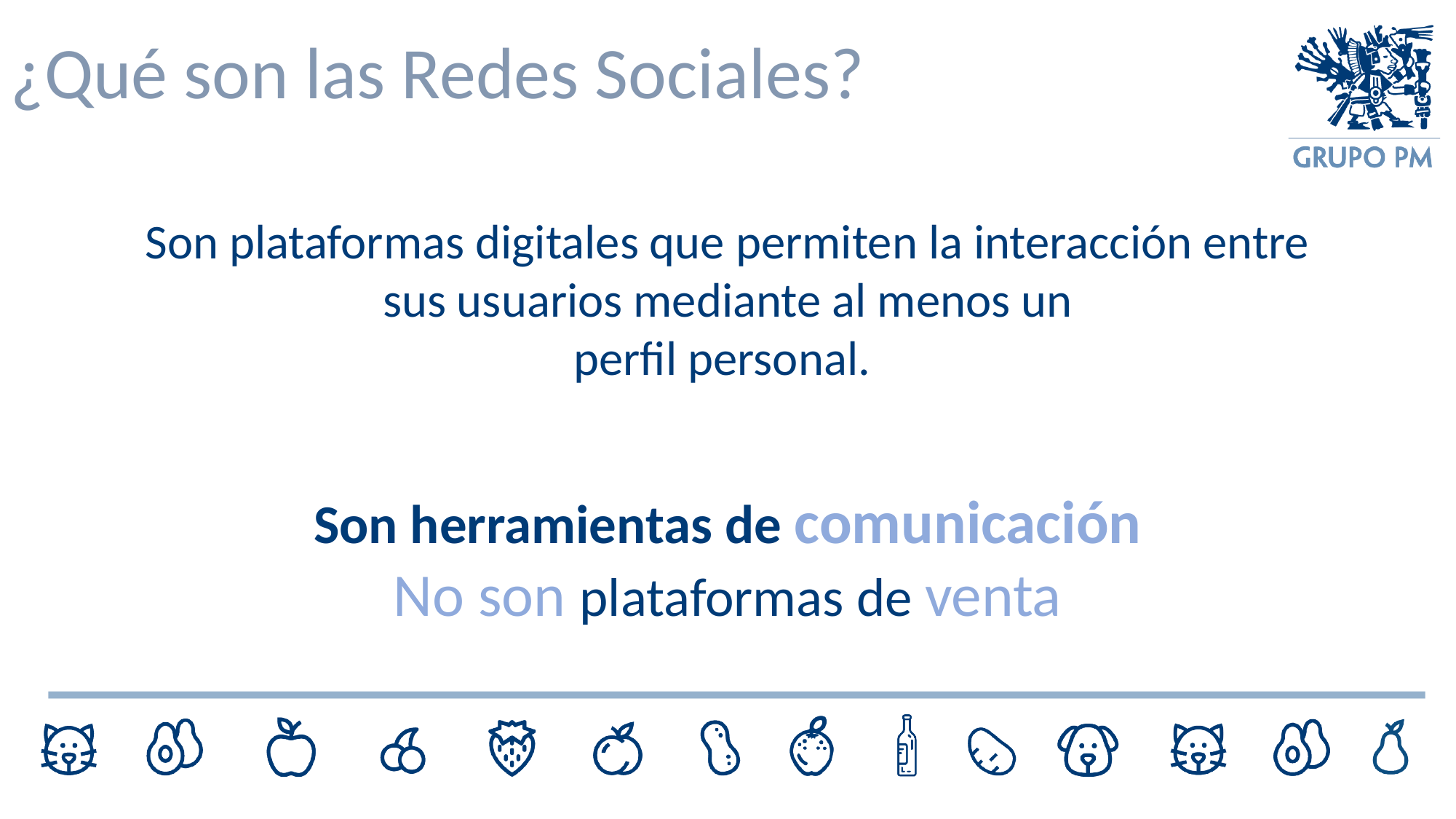

¿Qué son las Redes Sociales?
Son plataformas digitales que permiten la interacción entre sus usuarios mediante al menos un
perfil personal.
Son herramientas de comunicación
No son plataformas de venta